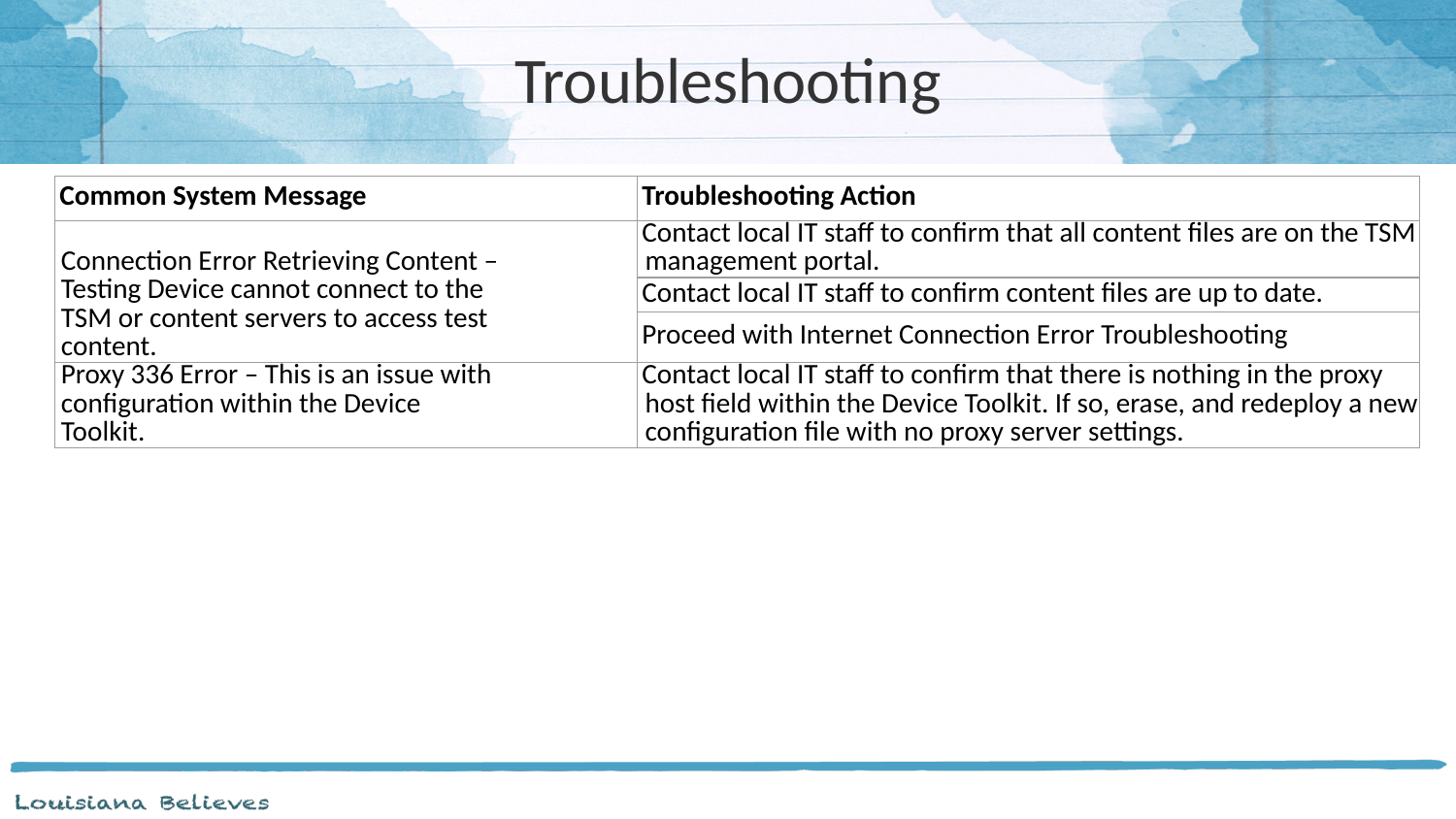

# Troubleshooting
| Common System Message | Troubleshooting Action |
| --- | --- |
| Connection Error Retrieving Content – Testing Device cannot connect to the TSM or content servers to access test content. | Contact local IT staff to confirm that all content files are on the TSM management portal. |
|  | Contact local IT staff to confirm content files are up to date. |
|  | Proceed with Internet Connection Error Troubleshooting |
| Proxy 336 Error – This is an issue with configuration within the Device Toolkit. | Contact local IT staff to confirm that there is nothing in the proxy host field within the Device Toolkit. If so, erase, and redeploy a new configuration file with no proxy server settings. |